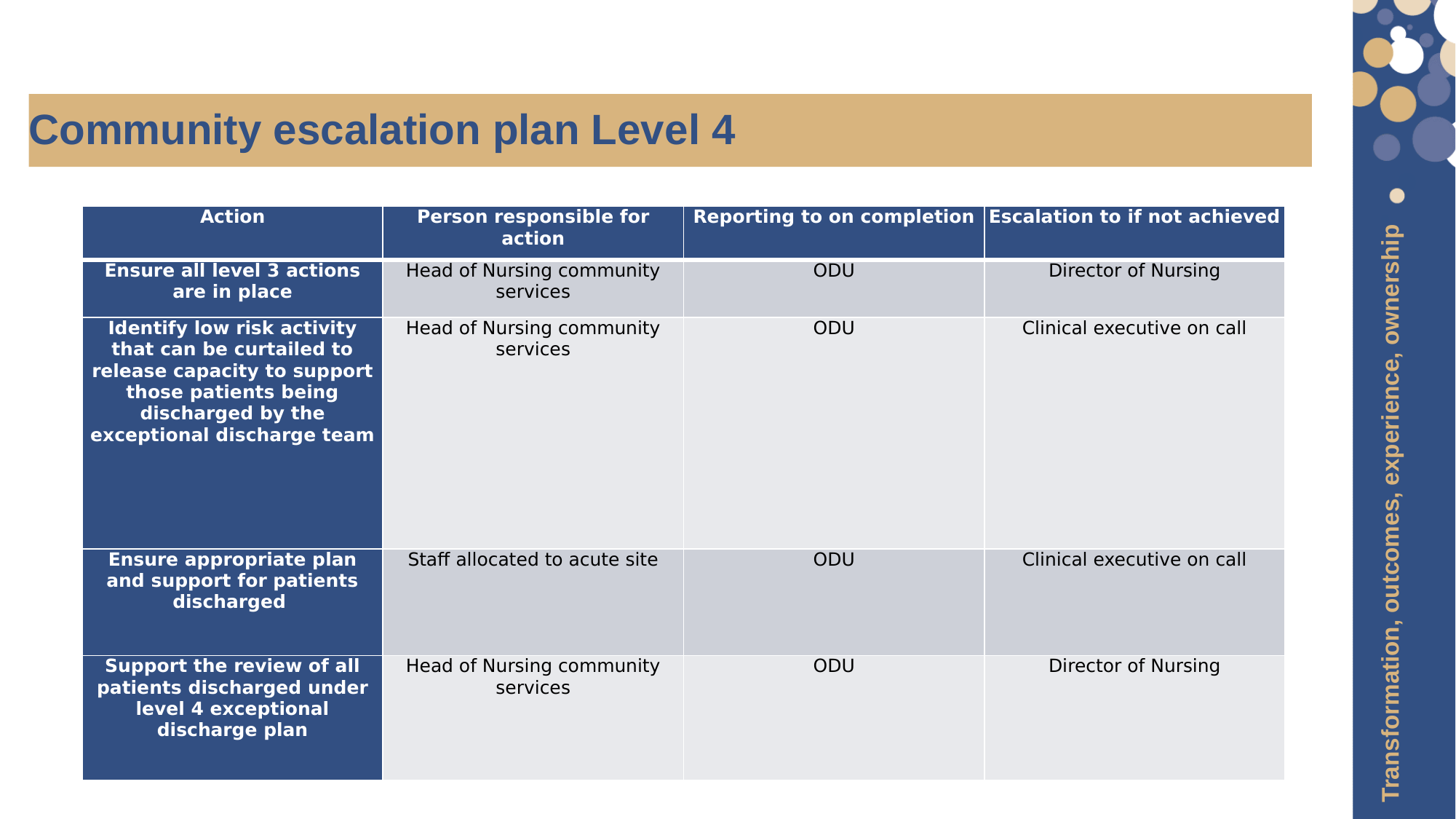

Community escalation plan Level 4
| Action | Person responsible for action | Reporting to on completion | Escalation to if not achieved |
| --- | --- | --- | --- |
| Ensure all level 3 actions are in place | Head of Nursing community services | ODU | Director of Nursing |
| Identify low risk activity that can be curtailed to release capacity to support those patients being discharged by the exceptional discharge team | Head of Nursing community services | ODU | Clinical executive on call |
| Ensure appropriate plan and support for patients discharged | Staff allocated to acute site | ODU | Clinical executive on call |
| Support the review of all patients discharged under level 4 exceptional discharge plan | Head of Nursing community services | ODU | Director of Nursing |
Transformation, outcomes, experience, ownership